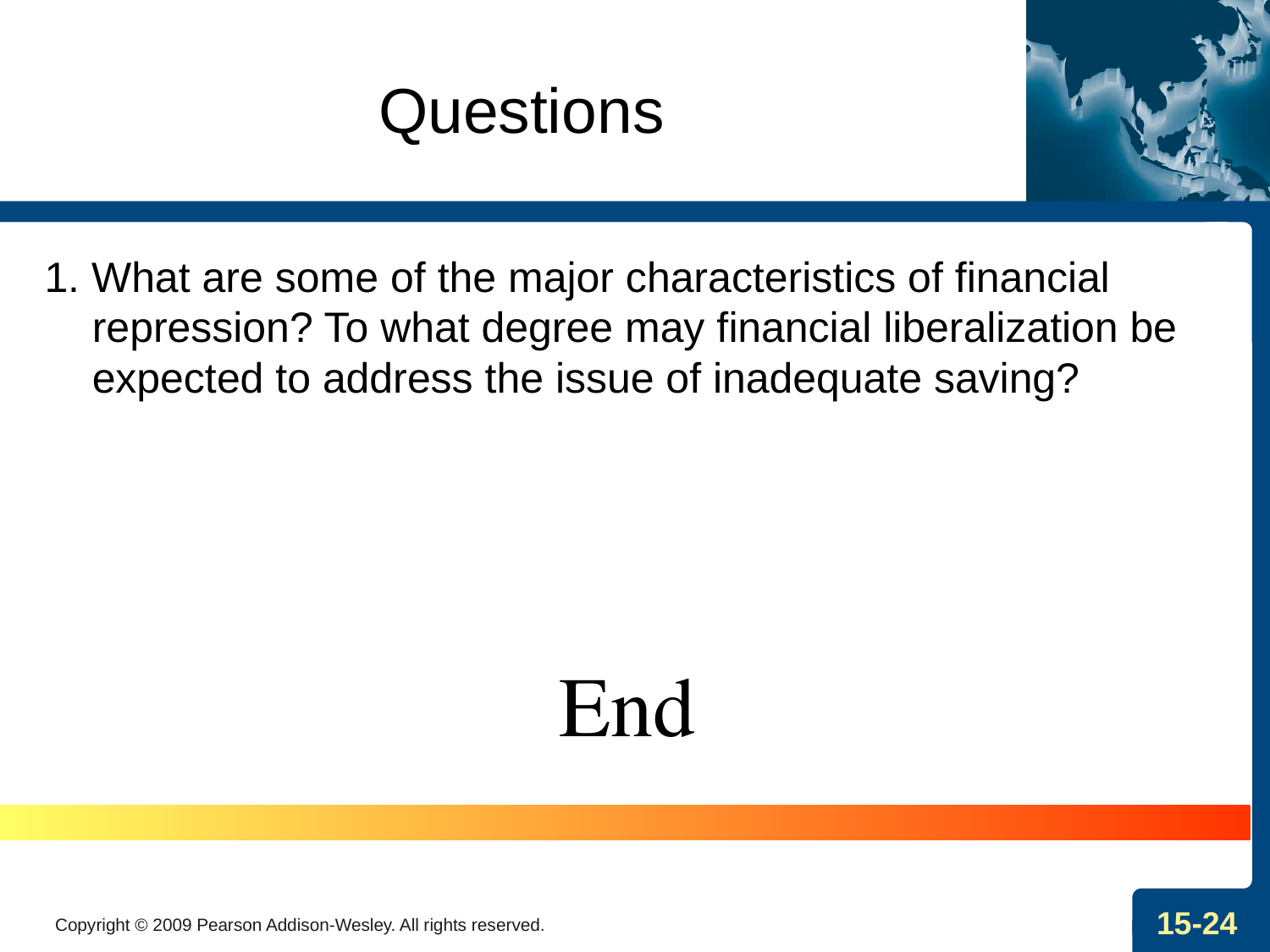

# Questions
1. What are some of the major characteristics of financial repression? To what degree may financial liberalization be expected to address the issue of inadequate saving?

End

Copyright © 2009 Pearson Addison-Wesley. All rights reserved.
15-24